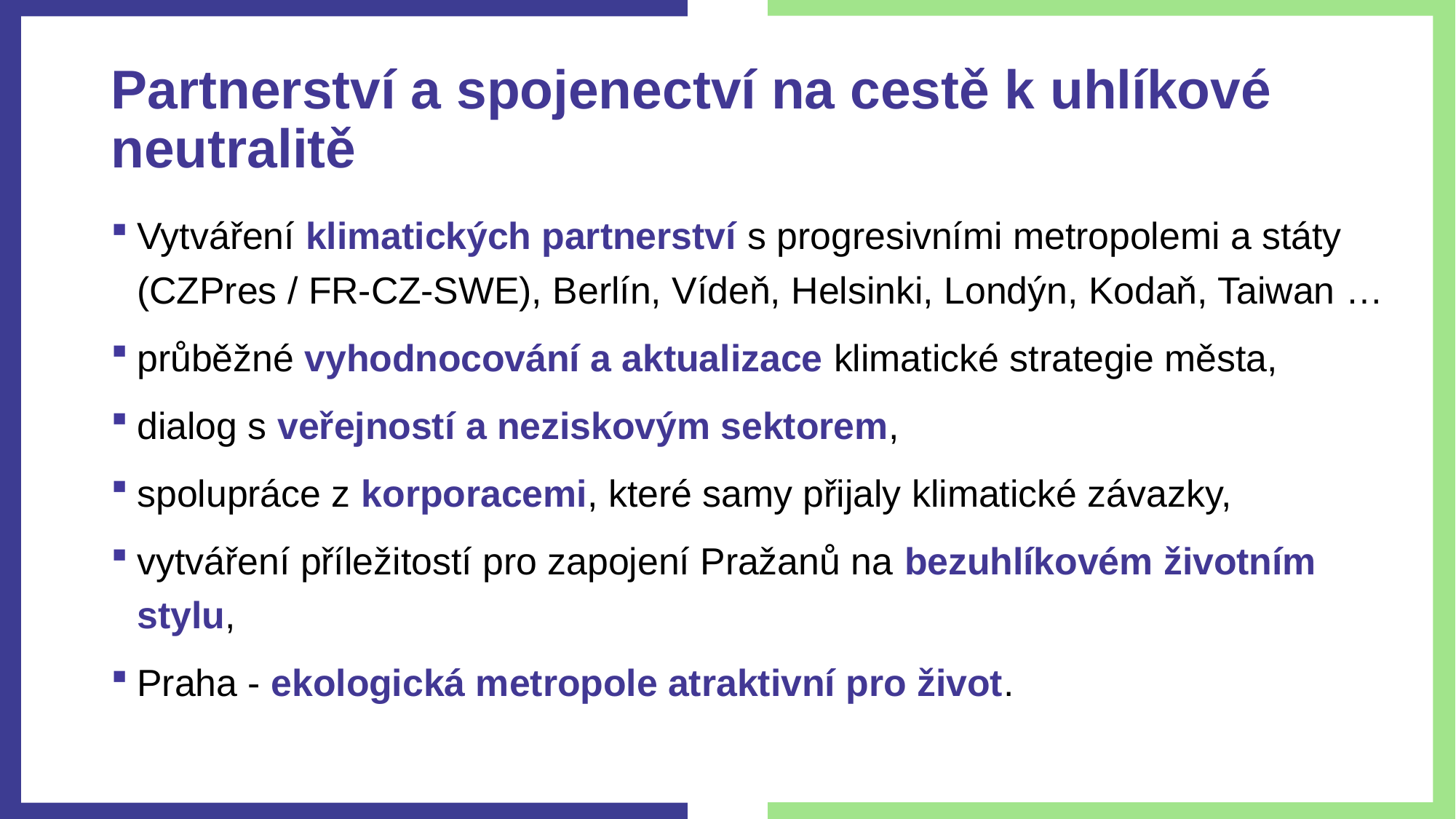

# Partnerství a spojenectví na cestě k uhlíkové neutralitě
Vytváření klimatických partnerství s progresivními metropolemi a státy (CZPres / FR-CZ-SWE), Berlín, Vídeň, Helsinki, Londýn, Kodaň, Taiwan …
průběžné vyhodnocování a aktualizace klimatické strategie města,
dialog s veřejností a neziskovým sektorem,
spolupráce z korporacemi, které samy přijaly klimatické závazky,
vytváření příležitostí pro zapojení Pražanů na bezuhlíkovém životním stylu,
Praha - ekologická metropole atraktivní pro život.